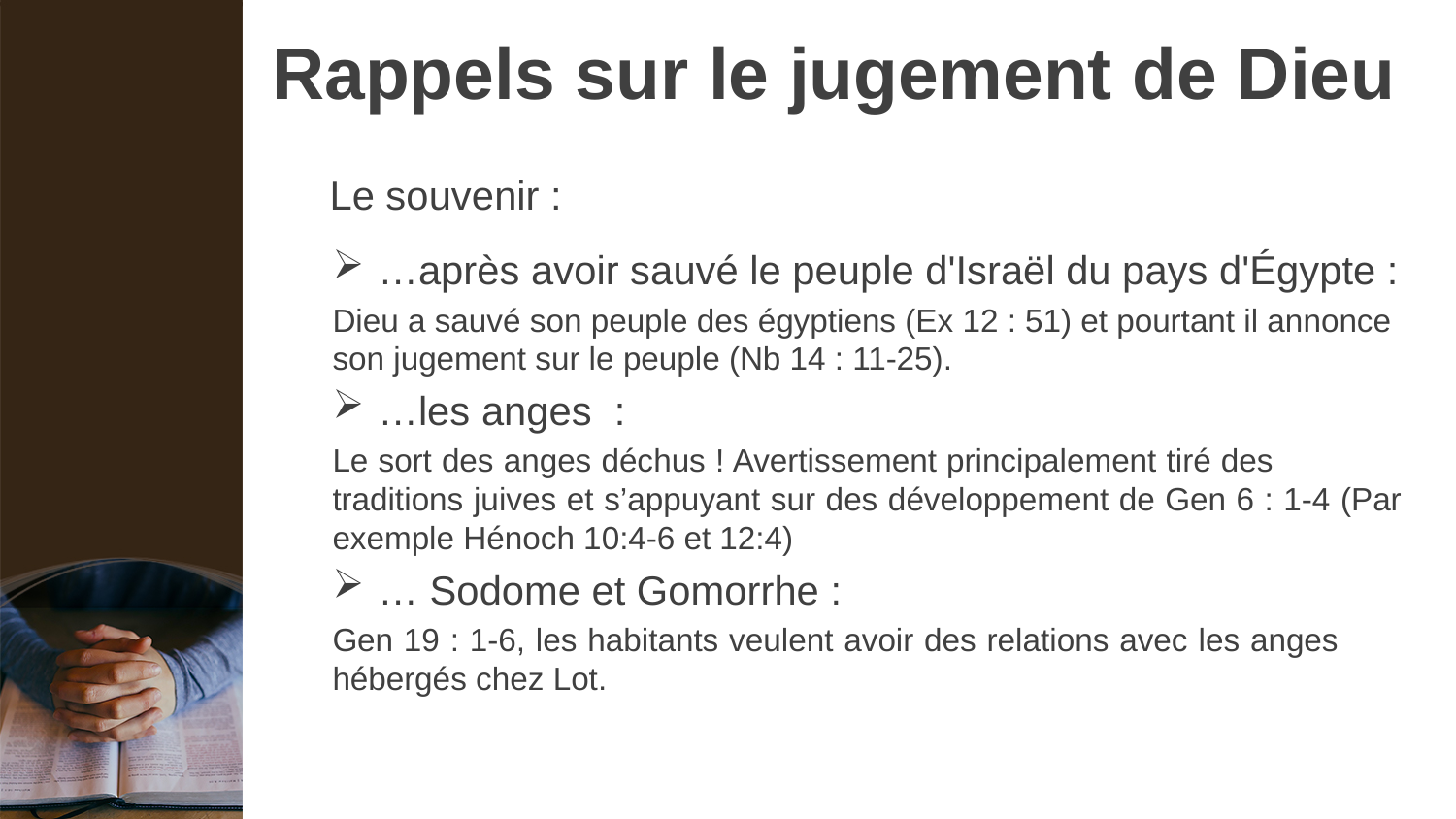

# Rappels sur le jugement de Dieu
Le souvenir :
…après avoir sauvé le peuple d'Israël du pays d'Égypte :
Dieu a sauvé son peuple des égyptiens (Ex 12 : 51) et pourtant il annonce son jugement sur le peuple (Nb 14 : 11-25).
…les anges  :
Le sort des anges déchus ! Avertissement principalement tiré des              traditions juives et s’appuyant sur des développement de Gen 6 : 1-4 (Par exemple Hénoch 10:4-6 et 12:4)
… Sodome et Gomorrhe :
Gen 19 : 1-6, les habitants veulent avoir des relations avec les anges       hébergés chez Lot.